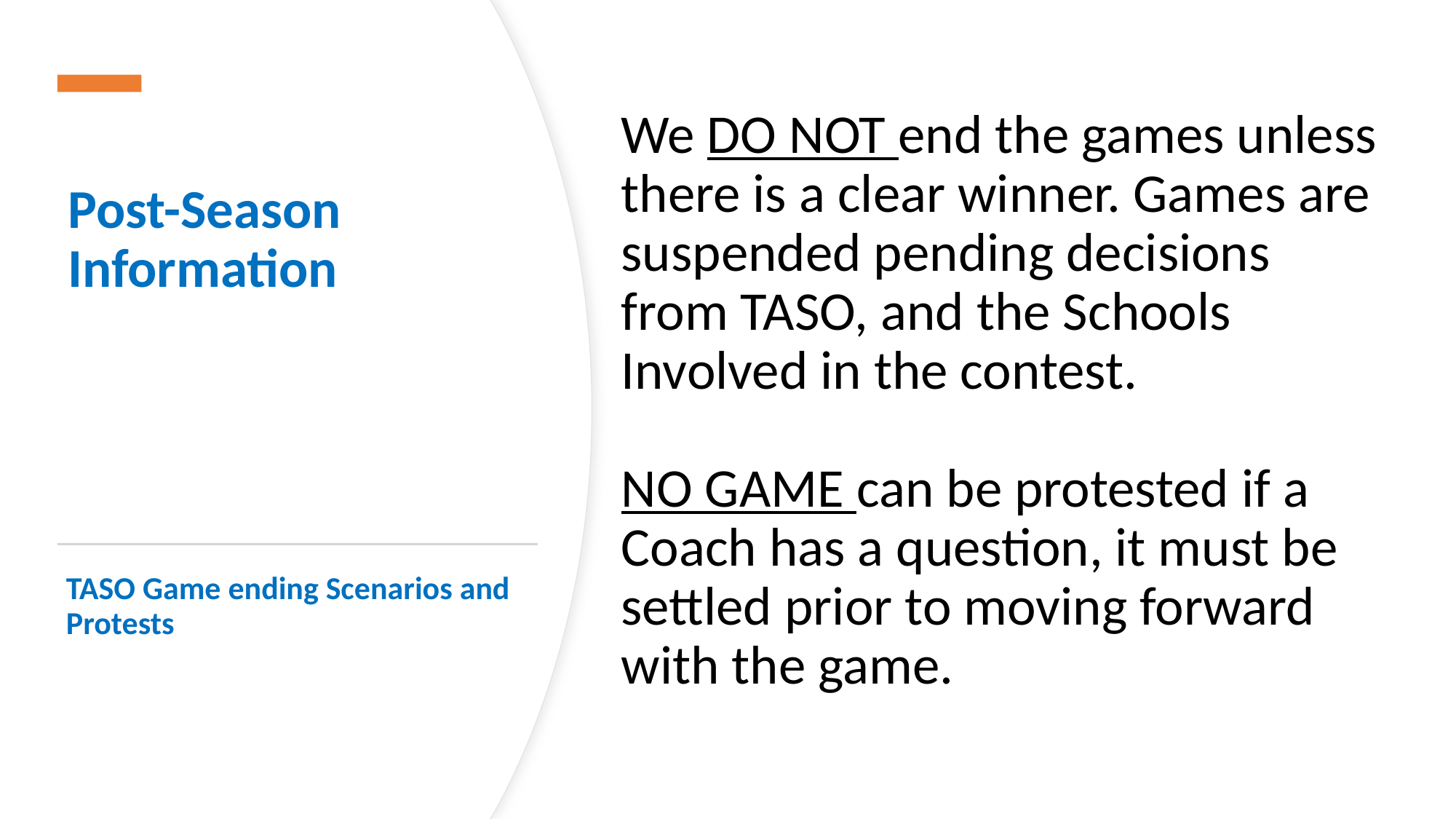

We DO NOT end the games unless there is a clear winner. Games are suspended pending decisions from TASO, and the Schools Involved in the contest.

NO GAME can be protested if a Coach has a question, it must be settled prior to moving forward with the game.

# Post-Season Information

TASO Game ending Scenarios and Protests